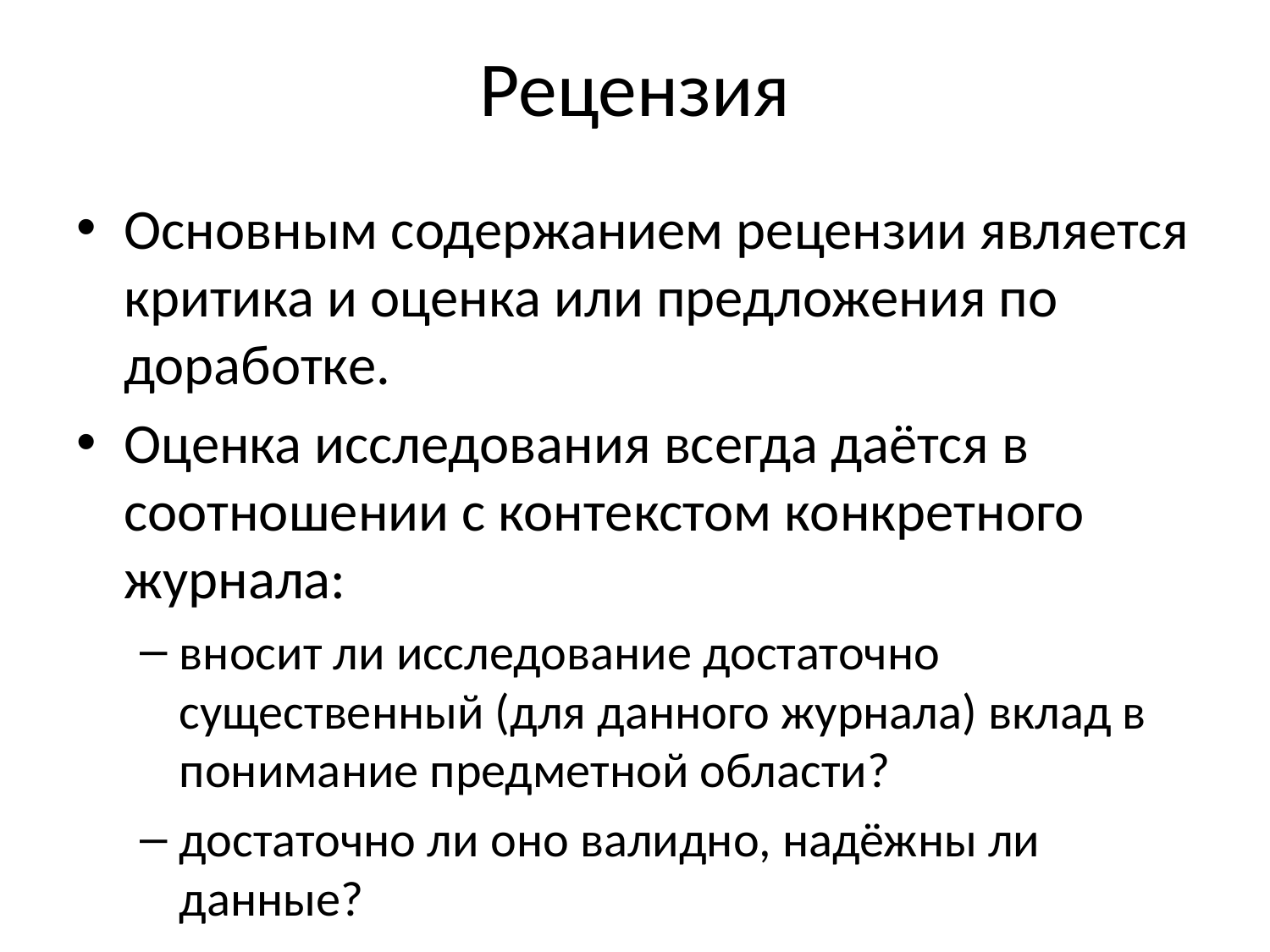

# Рецензия
Основным содержанием рецензии является критика и оценка или предложения по доработке.
Оценка исследования всегда даётся в соотношении с контекстом конкретного журнала:
вносит ли исследование достаточно существенный (для данного журнала) вклад в понимание предметной области?
достаточно ли оно валидно, надёжны ли данные?